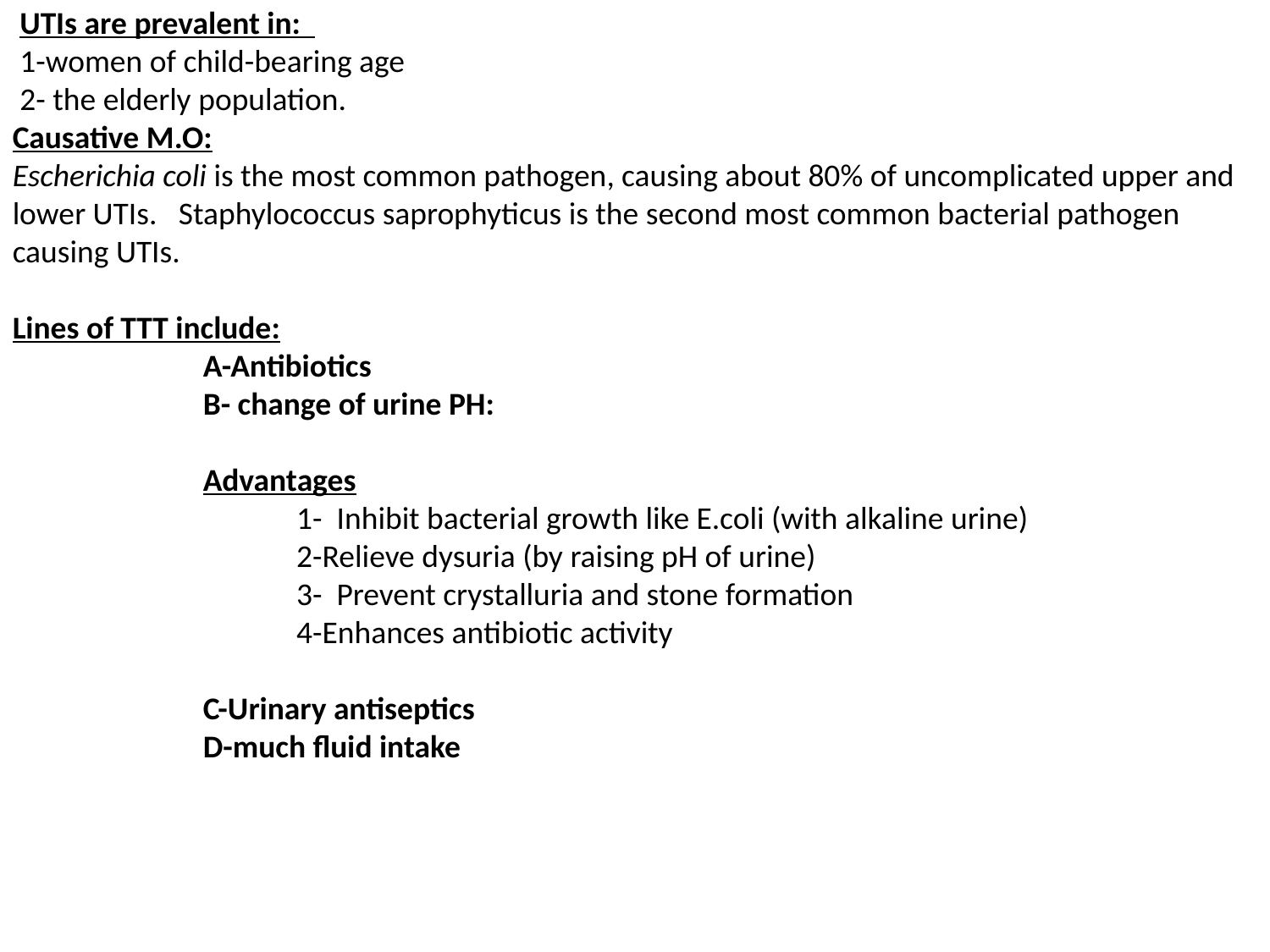

UTIs are prevalent in:
 1-women of child-bearing age
 2- the elderly population.
Causative M.O:
Escherichia coli is the most common pathogen, causing about 80% of uncomplicated upper and lower UTIs.   Staphylococcus saprophyticus is the second most common bacterial pathogen causing UTIs.

Lines of TTT include:
A-Antibiotics
B- change of urine PH:

Advantages
             1-  Inhibit bacterial growth like E.coli (with alkaline urine)
             2-Relieve dysuria (by raising pH of urine)
             3-  Prevent crystalluria and stone formation
             4-Enhances antibiotic activity

C-Urinary antiseptics
D-much fluid intake